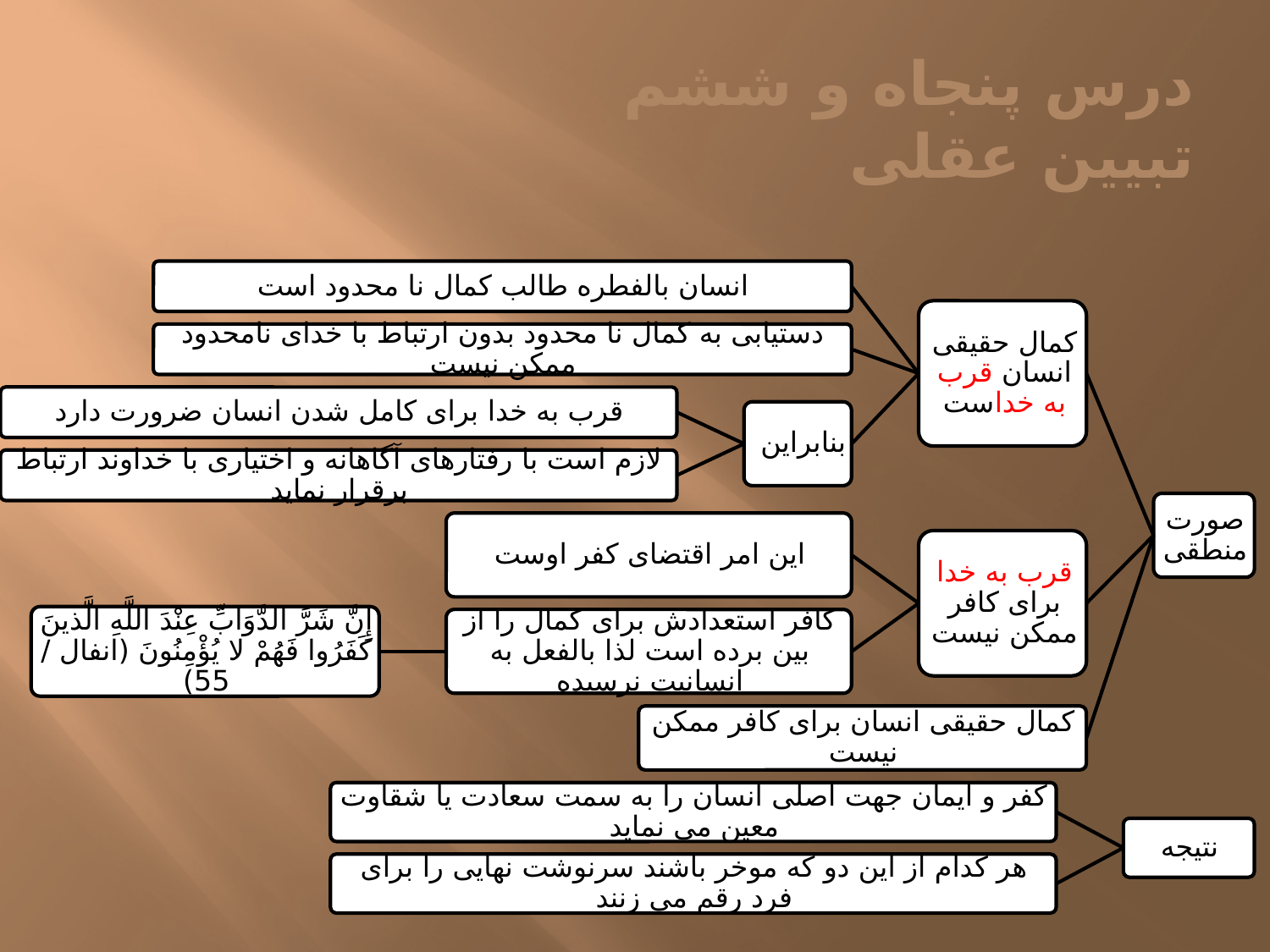

# درس پنجاه و ششم تبیین عقلی
صورت منطقی

کمال حقیقی انسان قرب به خداست

انسان بالفطره طالب کمال نا محدود است

دستیابی به کمال نا محدود بدون ارتباط با خدای نامحدود ممکن نیست

بنابراین

قرب به خدا برای کامل شدن انسان ضرورت دارد

لازم است با رفتارهای آگاهانه و اختیاری با خداوند ارتباط برقرار نماید

قرب به خدا برای کافر ممکن نیست

این امر اقتضای کفر اوست

کافر استعدادش برای کمال را از بین برده است لذا بالفعل به انسانیت نرسیده

إِنَّ شَرَّ الدَّوَابِّ عِنْدَ اللَّهِ الَّذينَ كَفَرُوا فَهُمْ لا يُؤْمِنُونَ (انفال / 55)

کمال حقیقی انسان برای کافر ممکن نیست
نتیجه

کفر و ایمان جهت اصلی انسان را به سمت سعادت یا شقاوت معین می نماید

هر کدام از این دو که موخر باشند سرنوشت نهایی را برای فرد رقم می زنند